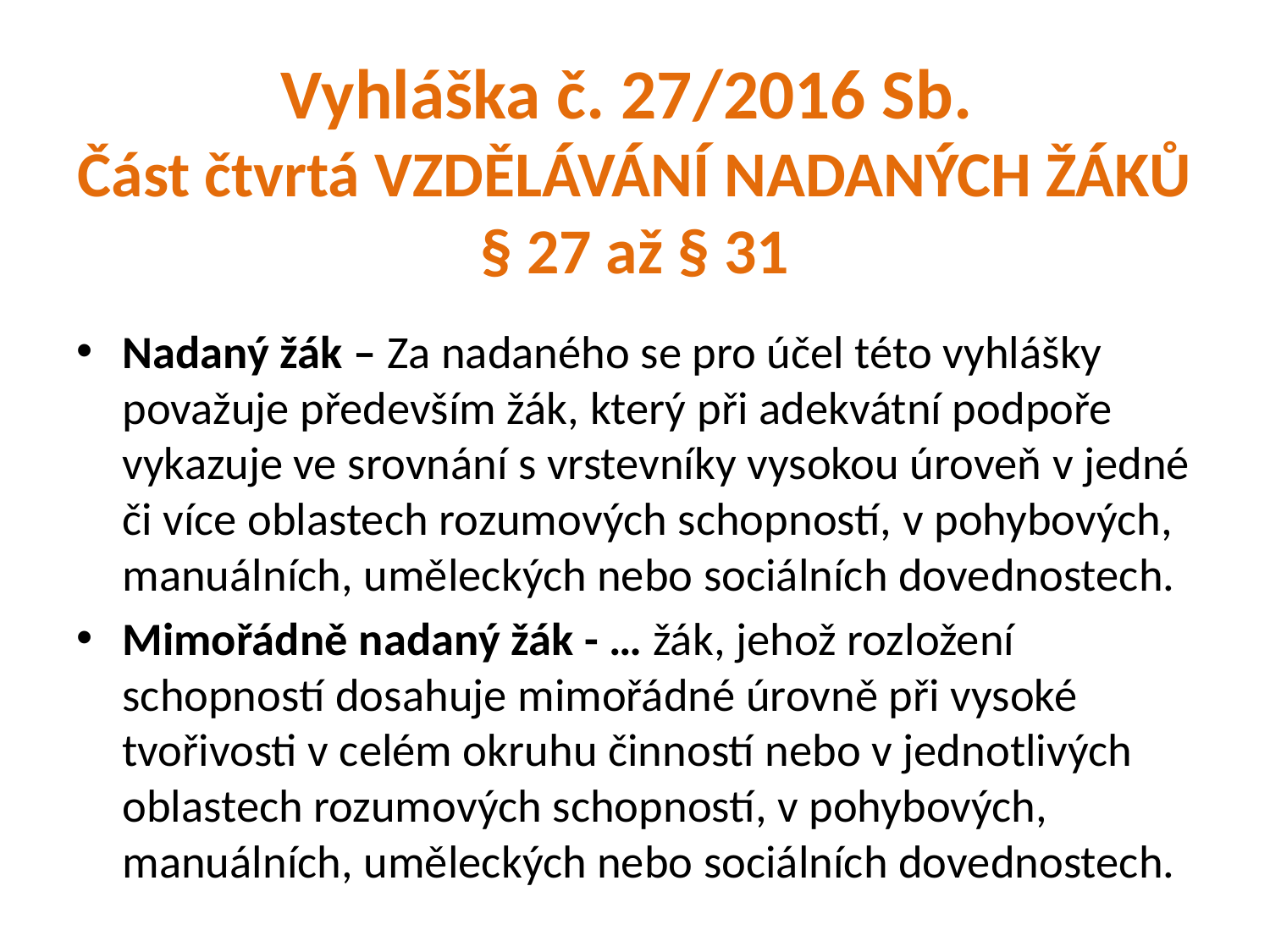

# Vyhláška č. 27/2016 Sb. Část čtvrtá VZDĚLÁVÁNÍ NADANÝCH ŽÁKŮ § 27 až § 31
Nadaný žák – Za nadaného se pro účel této vyhlášky považuje především žák, který při adekvátní podpoře vykazuje ve srovnání s vrstevníky vysokou úroveň v jedné či více oblastech rozumových schopností, v pohybových, manuálních, uměleckých nebo sociálních dovednostech.
Mimořádně nadaný žák - … žák, jehož rozložení schopností dosahuje mimořádné úrovně při vysoké tvořivosti v celém okruhu činností nebo v jednotlivých oblastech rozumových schopností, v pohybových, manuálních, uměleckých nebo sociálních dovednostech.